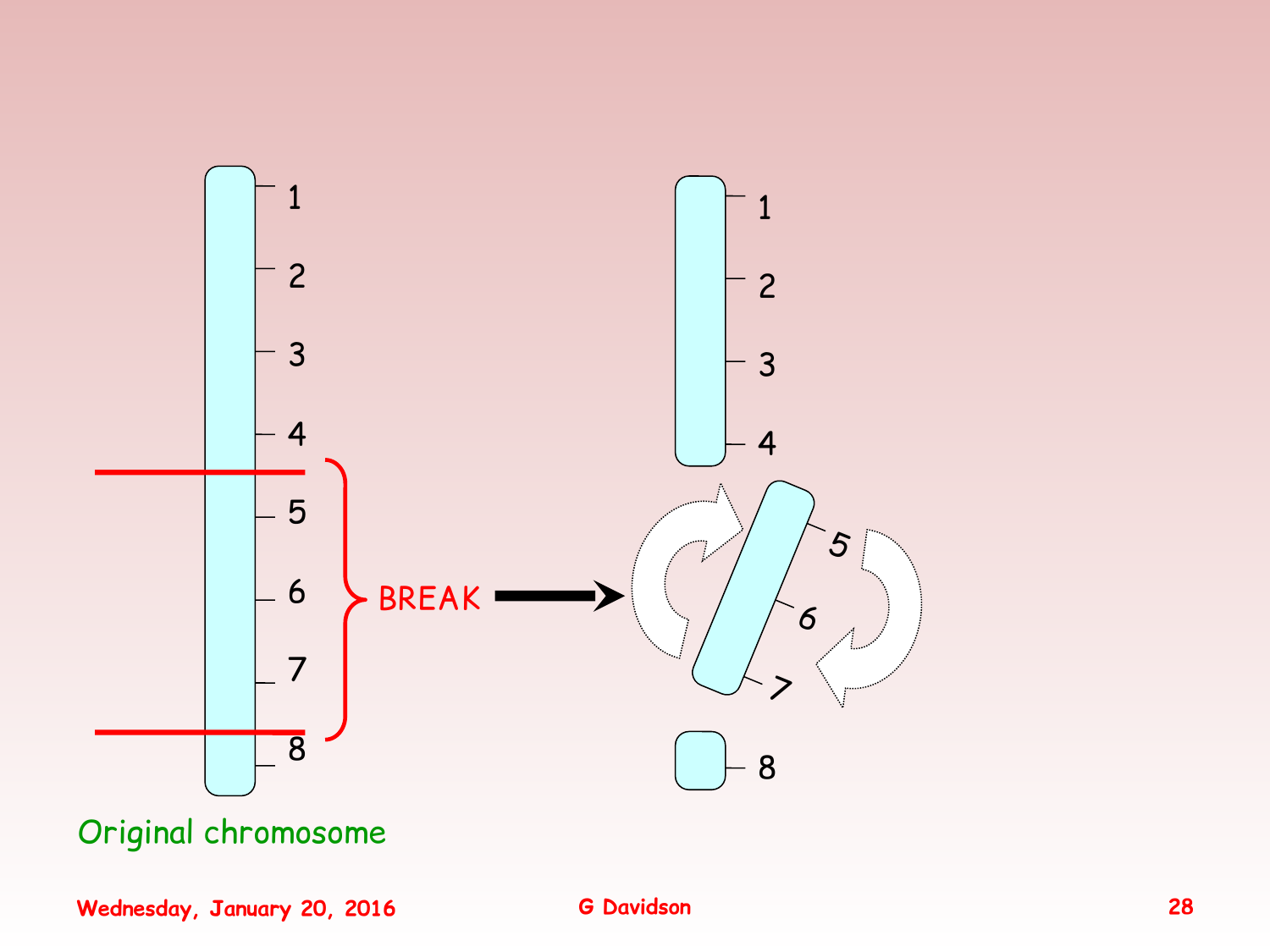

1
2
3
4
5
6
7
8

1
2
3
4

5
6
7

8

BREAK

Original chromosome
Wednesday, January 20, 2016
G Davidson
28